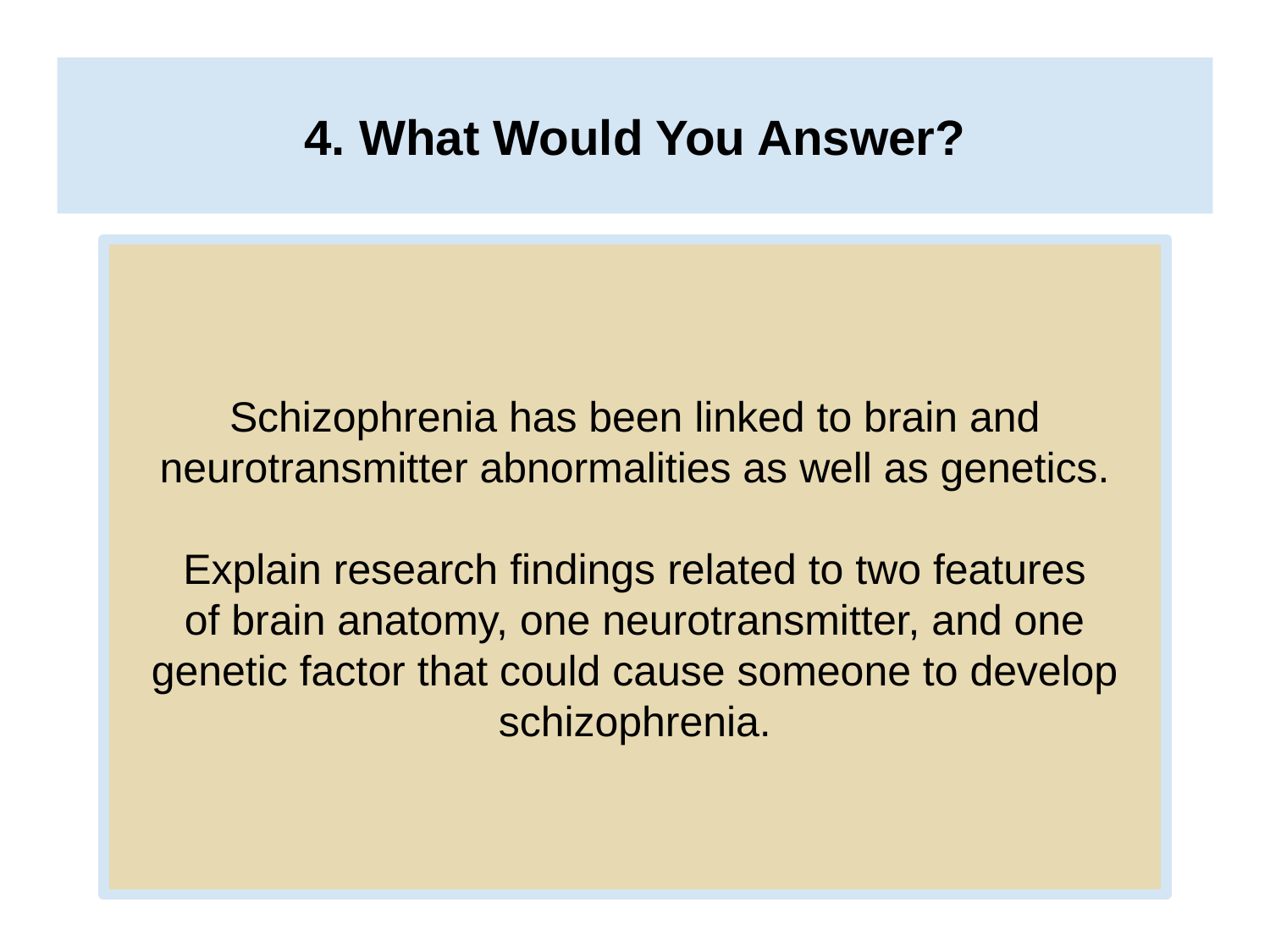

# 4. What Would You Answer?
Schizophrenia has been linked to brain and neurotransmitter abnormalities as well as genetics.

Explain research findings related to two features
of brain anatomy, one neurotransmitter, and one
genetic factor that could cause someone to develop
schizophrenia.